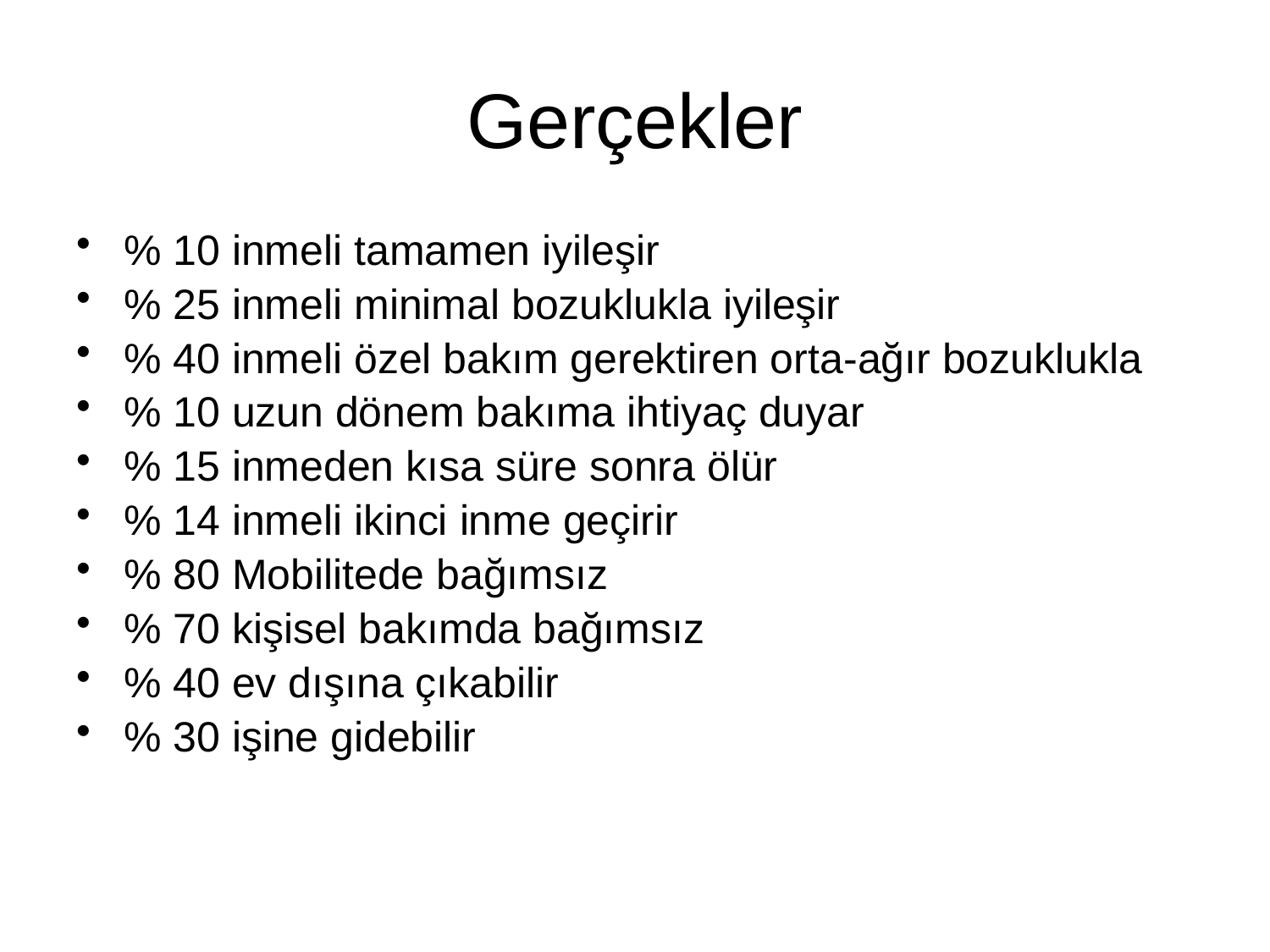

Gerçekler
% 10 inmeli tamamen iyileşir
% 25 inmeli minimal bozuklukla iyileşir
% 40 inmeli özel bakım gerektiren orta-ağır bozuklukla
% 10 uzun dönem bakıma ihtiyaç duyar
% 15 inmeden kısa süre sonra ölür
% 14 inmeli ikinci inme geçirir
% 80 Mobilitede bağımsız
% 70 kişisel bakımda bağımsız
% 40 ev dışına çıkabilir
% 30 işine gidebilir